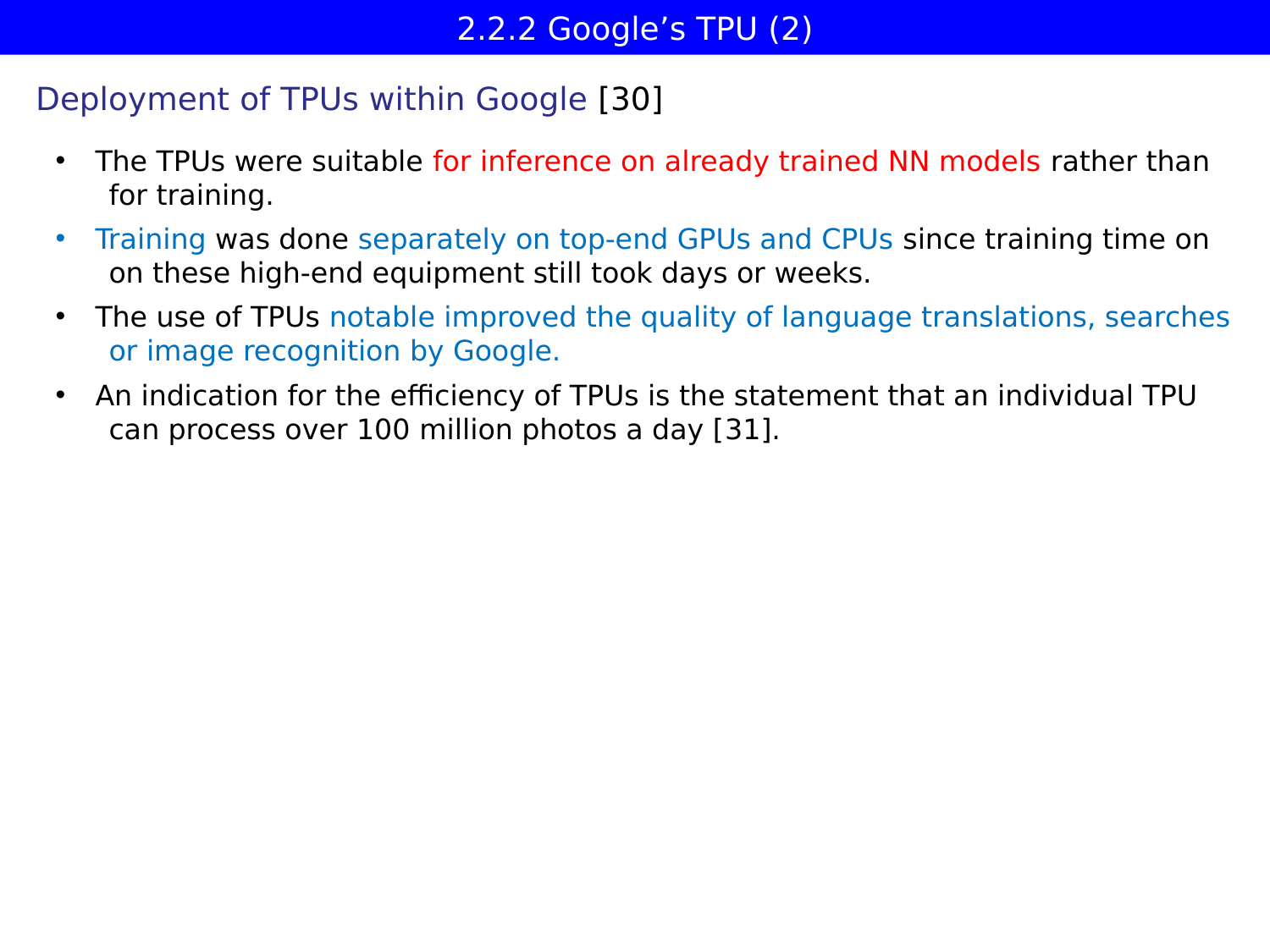

# 2.2.2 Google’s TPU (2)
Deployment of TPUs within Google [30]
The TPUs were suitable for inference on already trained NN models rather than
      for training.
Training was done separately on top-end GPUs and CPUs since training time on
      on these high-end equipment still took days or weeks.
The use of TPUs notable improved the quality of language translations, searches
      or image recognition by Google.
An indication for the efficiency of TPUs is the statement that an individual TPU
      can process over 100 million photos a day [31].